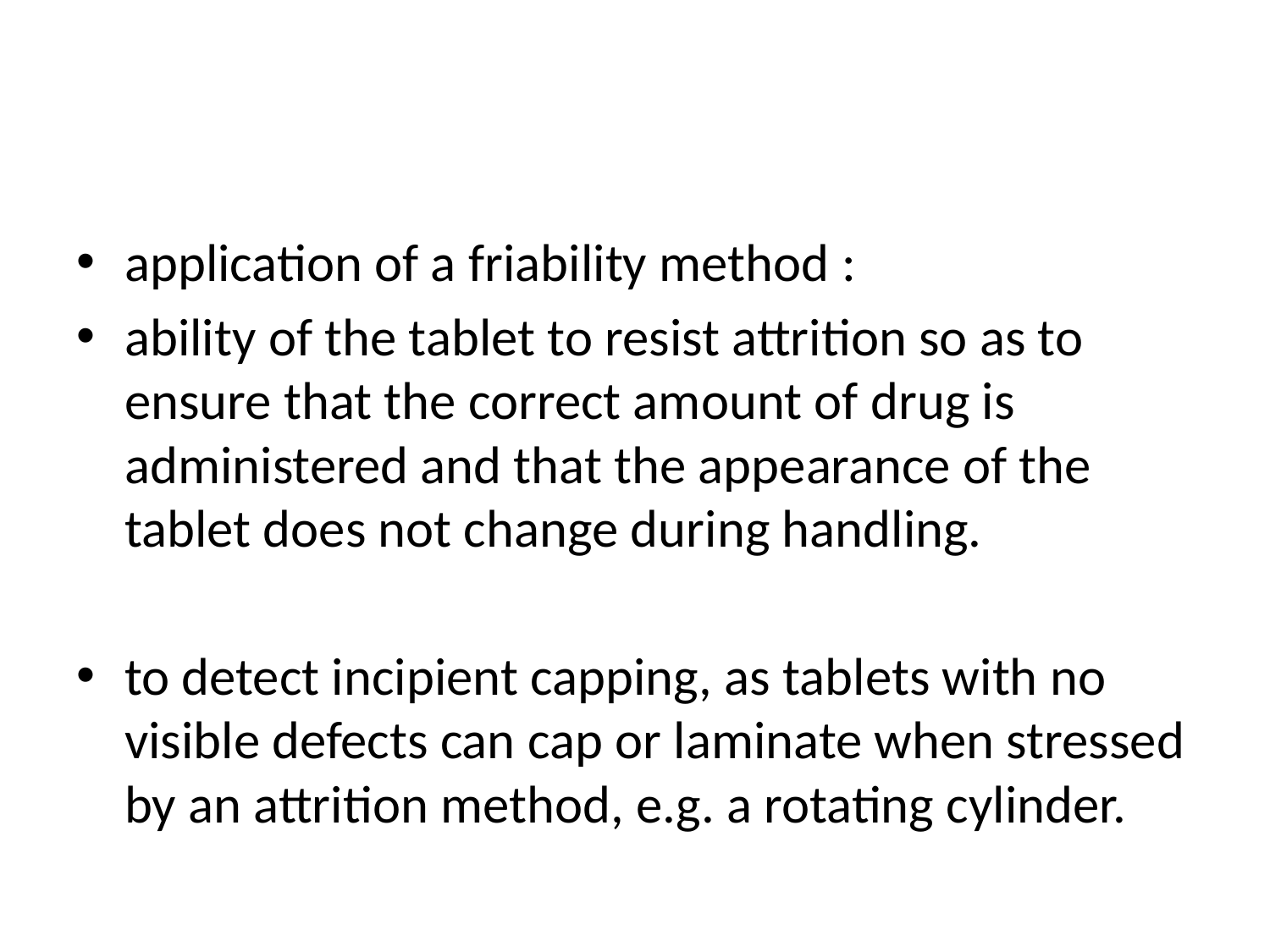

#
application of a friability method :
ability of the tablet to resist attrition so as to ensure that the correct amount of drug is administered and that the appearance of the tablet does not change during handling.

to detect incipient capping, as tablets with no visible defects can cap or laminate when stressed by an attrition method, e.g. a rotating cylinder.